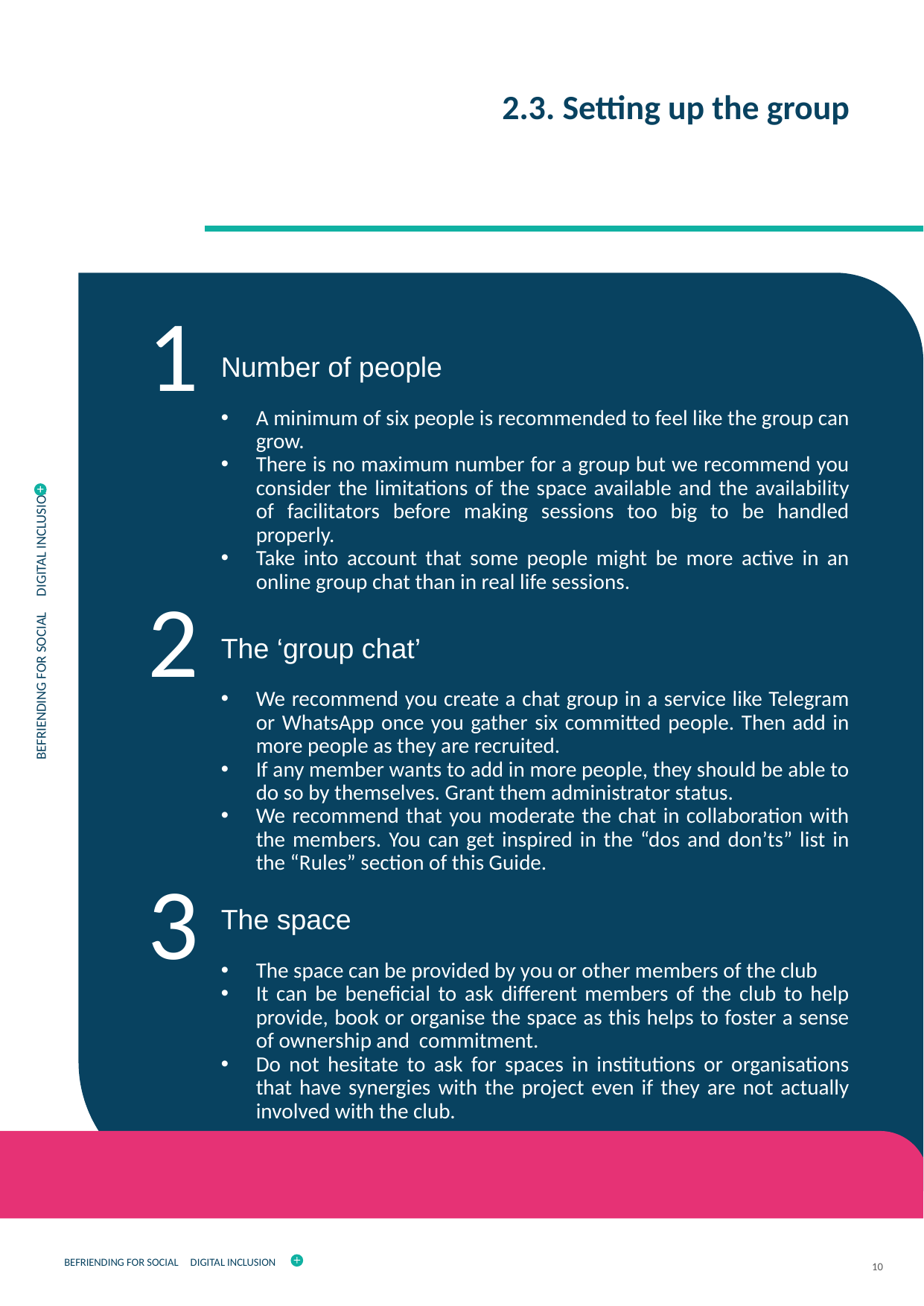

2.3. Setting up the group

1
Number of people

A minimum of six people is recommended to feel like the group can grow.
There is no maximum number for a group but we recommend you consider the limitations of the space available and the availability of facilitators before making sessions too big to be handled properly.
Take into account that some people might be more active in an online group chat than in real life sessions.

2
The ‘group chat’

We recommend you create a chat group in a service like Telegram or WhatsApp once you gather six committed people. Then add in more people as they are recruited.
If any member wants to add in more people, they should be able to do so by themselves. Grant them administrator status.
We recommend that you moderate the chat in collaboration with the members. You can get inspired in the “dos and don’ts” list in the “Rules” section of this Guide.

3
The space

The space can be provided by you or other members of the club
It can be beneficial to ask different members of the club to help provide, book or organise the space as this helps to foster a sense of ownership and  commitment.
Do not hesitate to ask for spaces in institutions or organisations that have synergies with the project even if they are not actually involved with the club.

10